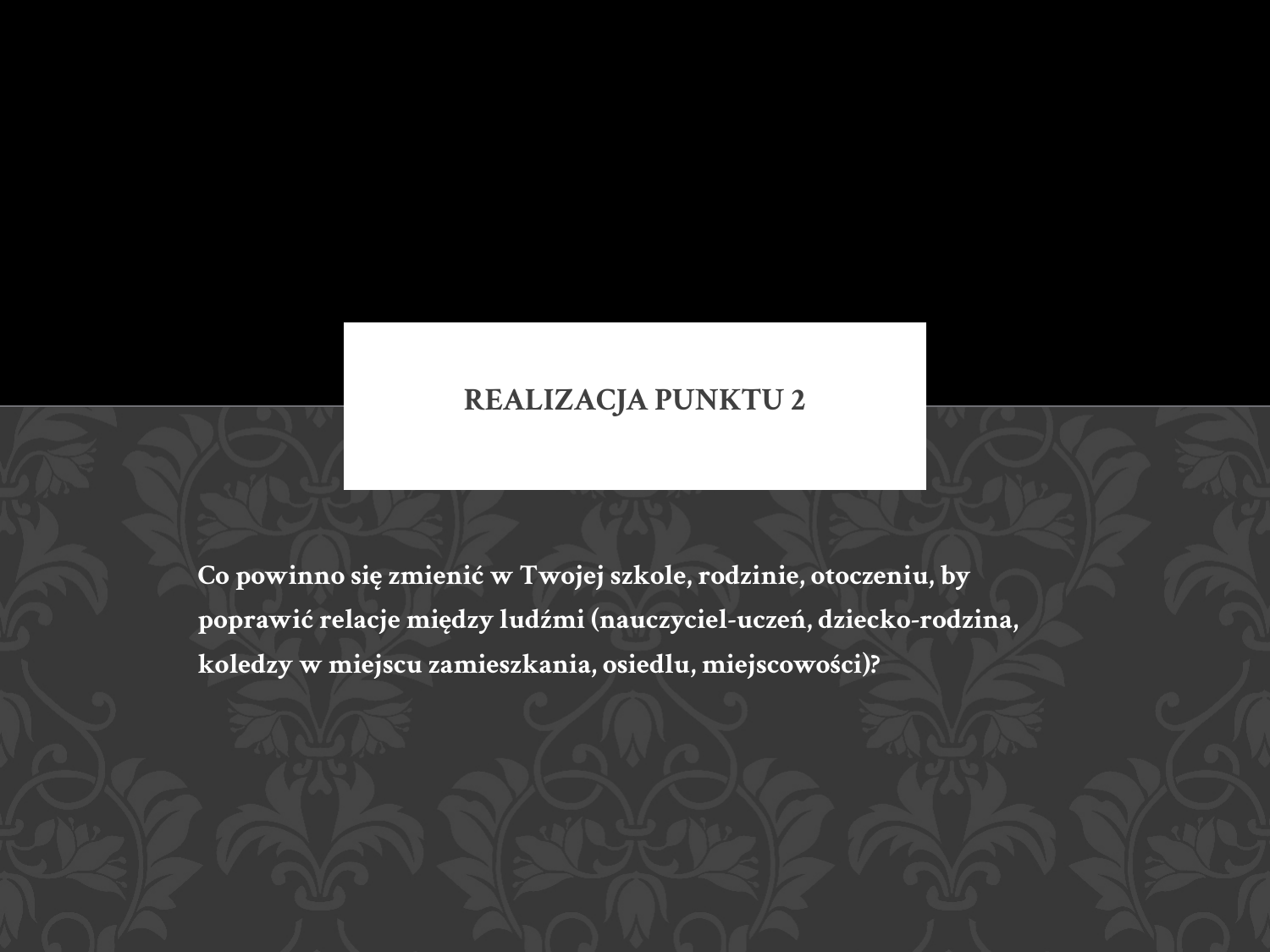

# Realizacja punktu 2
Co powinno się zmienić w Twojej szkole, rodzinie, otoczeniu, by
poprawić relacje między ludźmi (nauczyciel-uczeń, dziecko-rodzina,
koledzy w miejscu zamieszkania, osiedlu, miejscowości)?